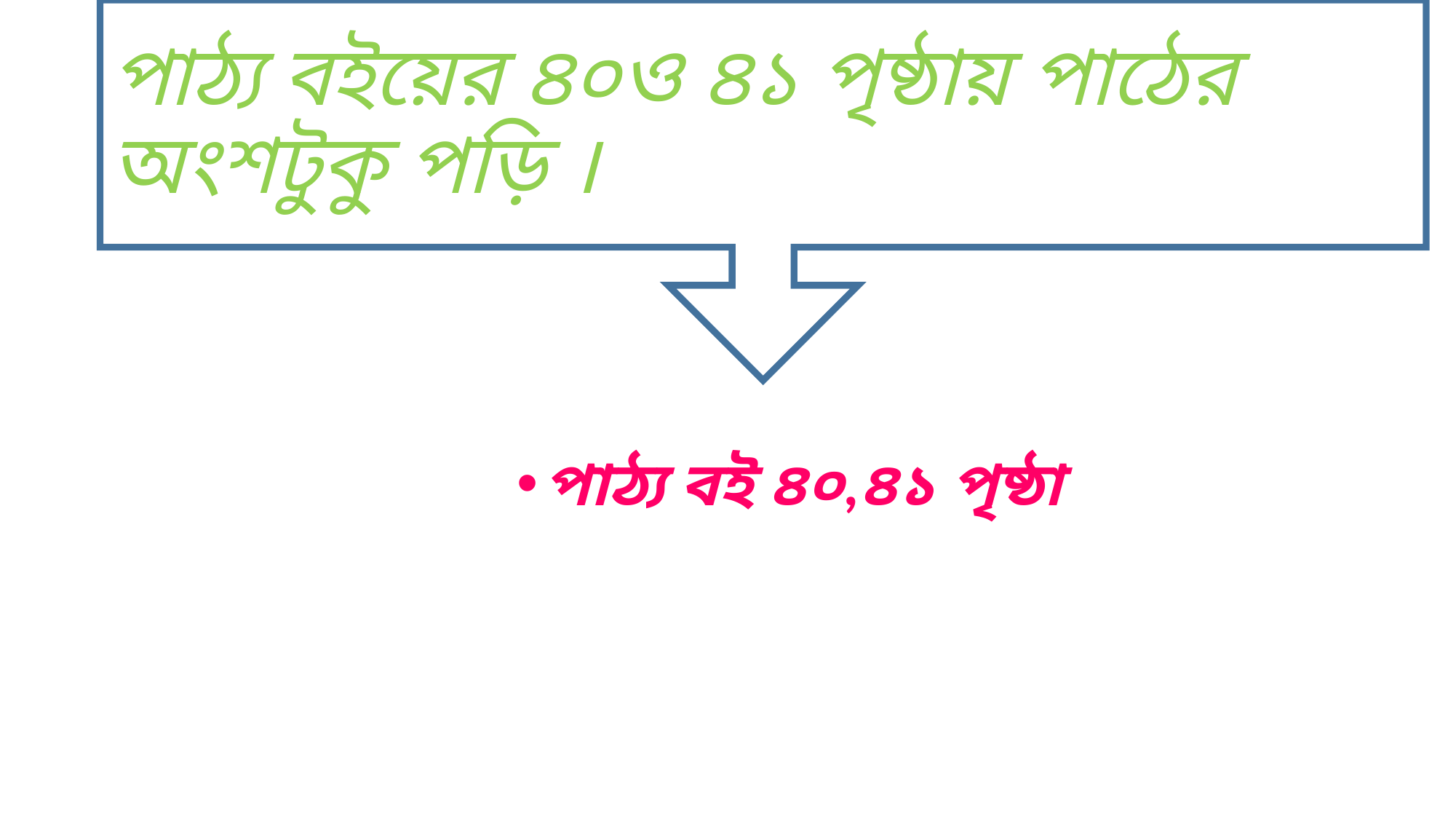

# পাঠ্য বইয়ের ৪০ও ৪১ পৃষ্ঠায় পাঠের অংশটুকু পড়ি ।
পাঠ্য বই ৪০,৪১ পৃষ্ঠা